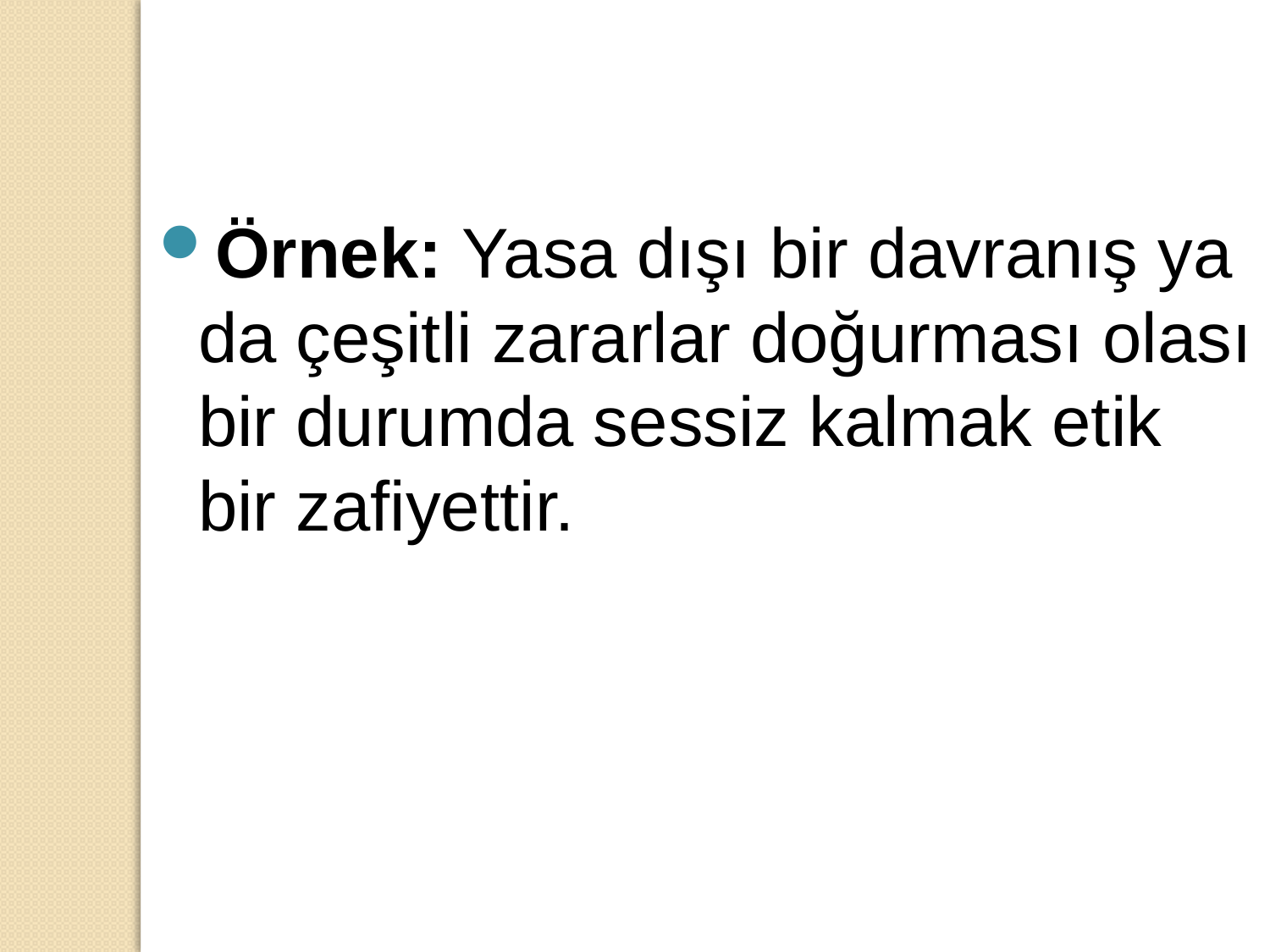

Örnek: Yasa dışı bir davranış ya da çeşitli zararlar doğurması olası bir durumda sessiz kalmak etik bir zafiyettir.